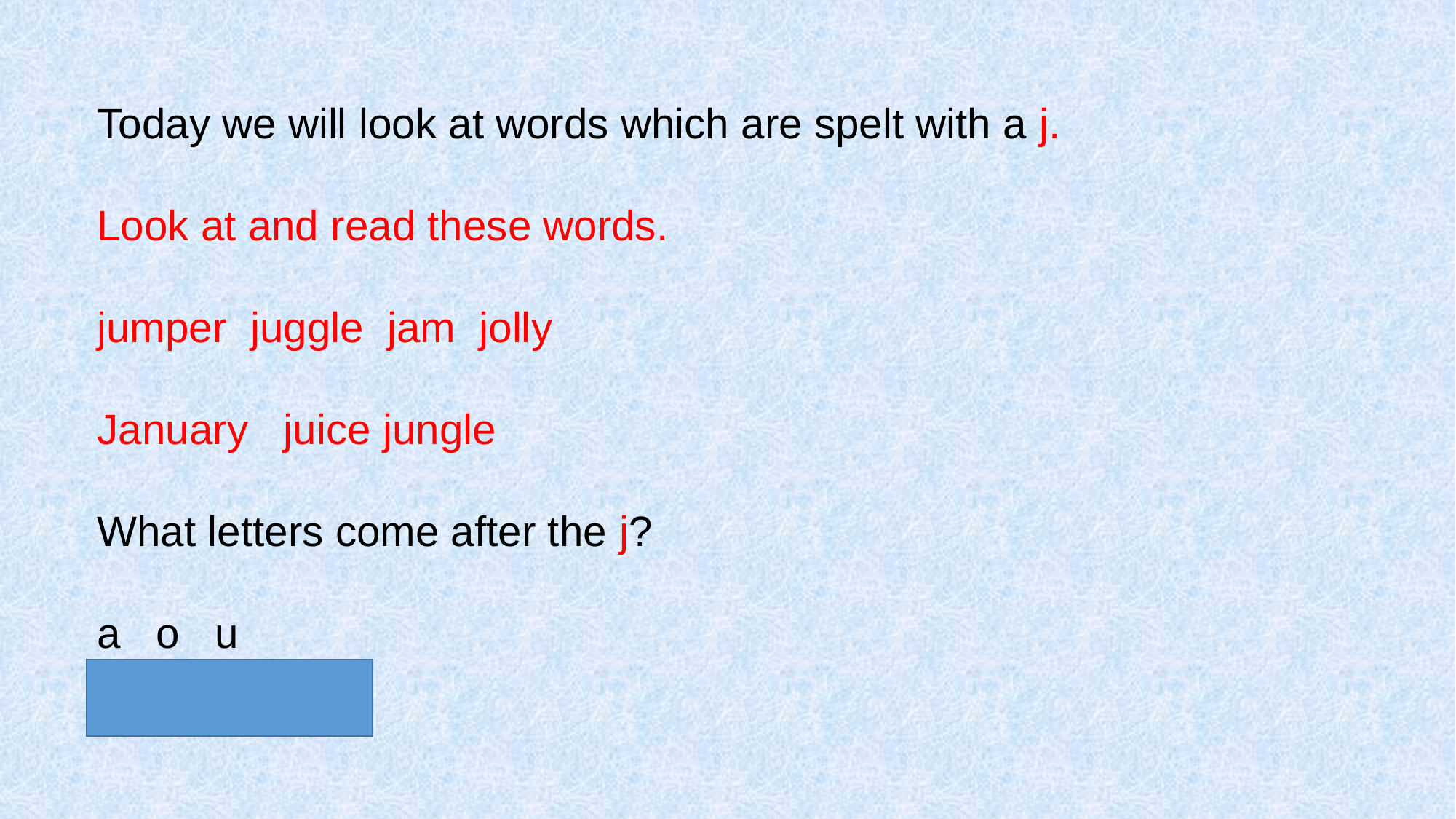

Today we will look at words which are spelt with a j.

Look at and read these words.

jumper  juggle  jam  jolly

January   juice jungle

What letters come after the j?

a   o   u